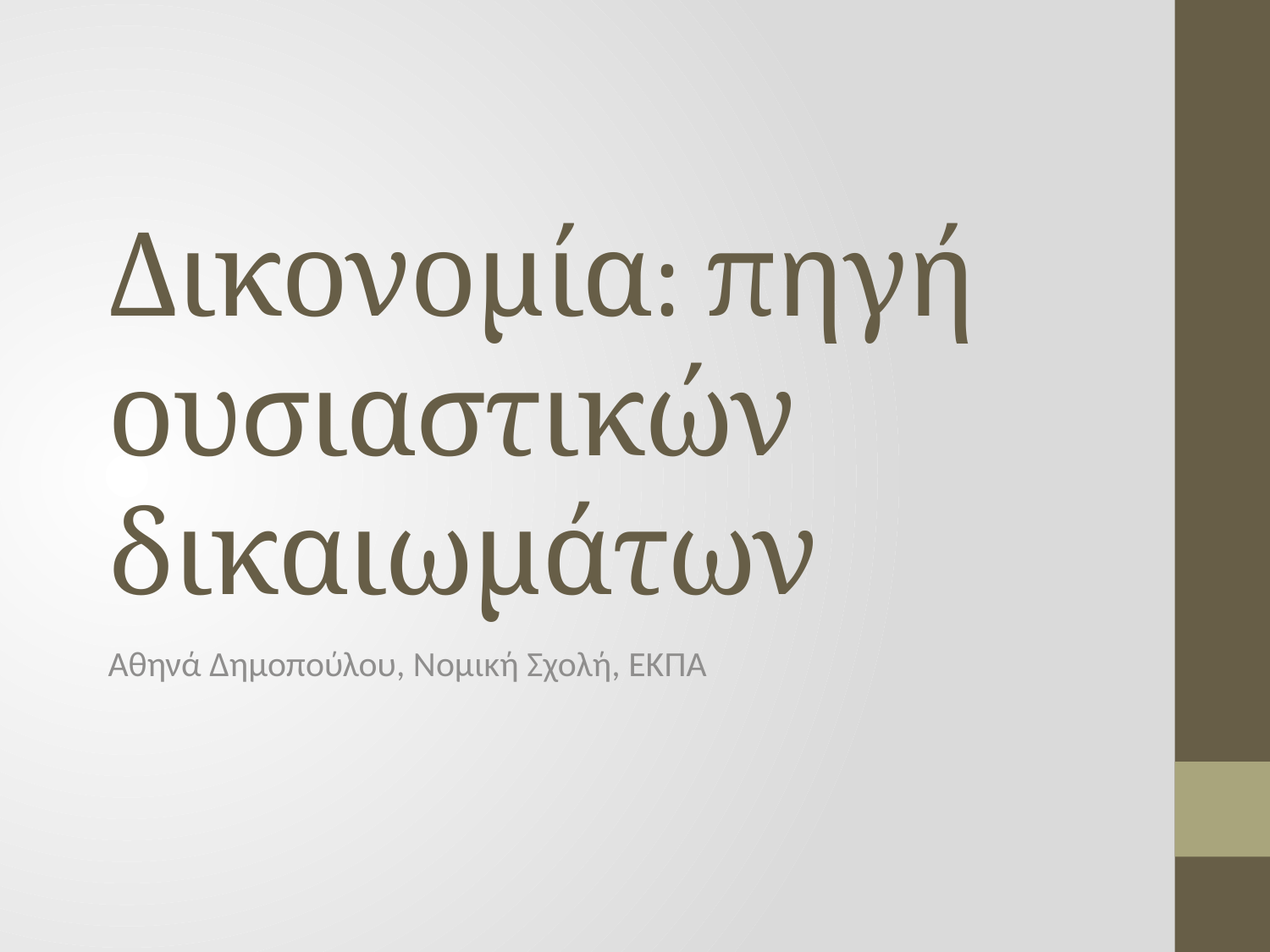

# Δικονομία: πηγή ουσιαστικών δικαιωμάτων
Αθηνά Δημοπούλου, Νομική Σχολή, ΕΚΠΑ